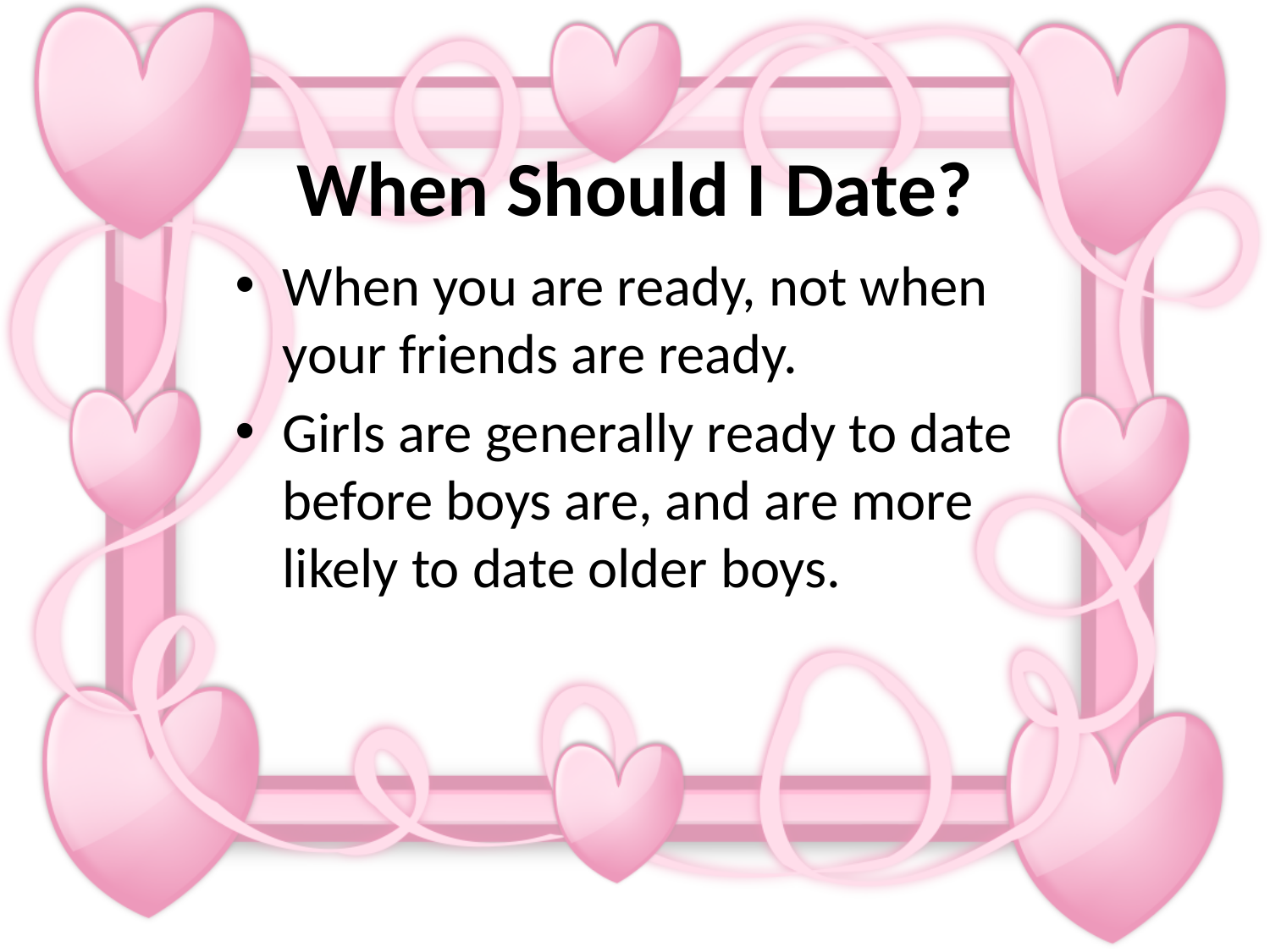

# When Should I Date?
When you are ready, not when your friends are ready.
Girls are generally ready to date before boys are, and are more likely to date older boys.